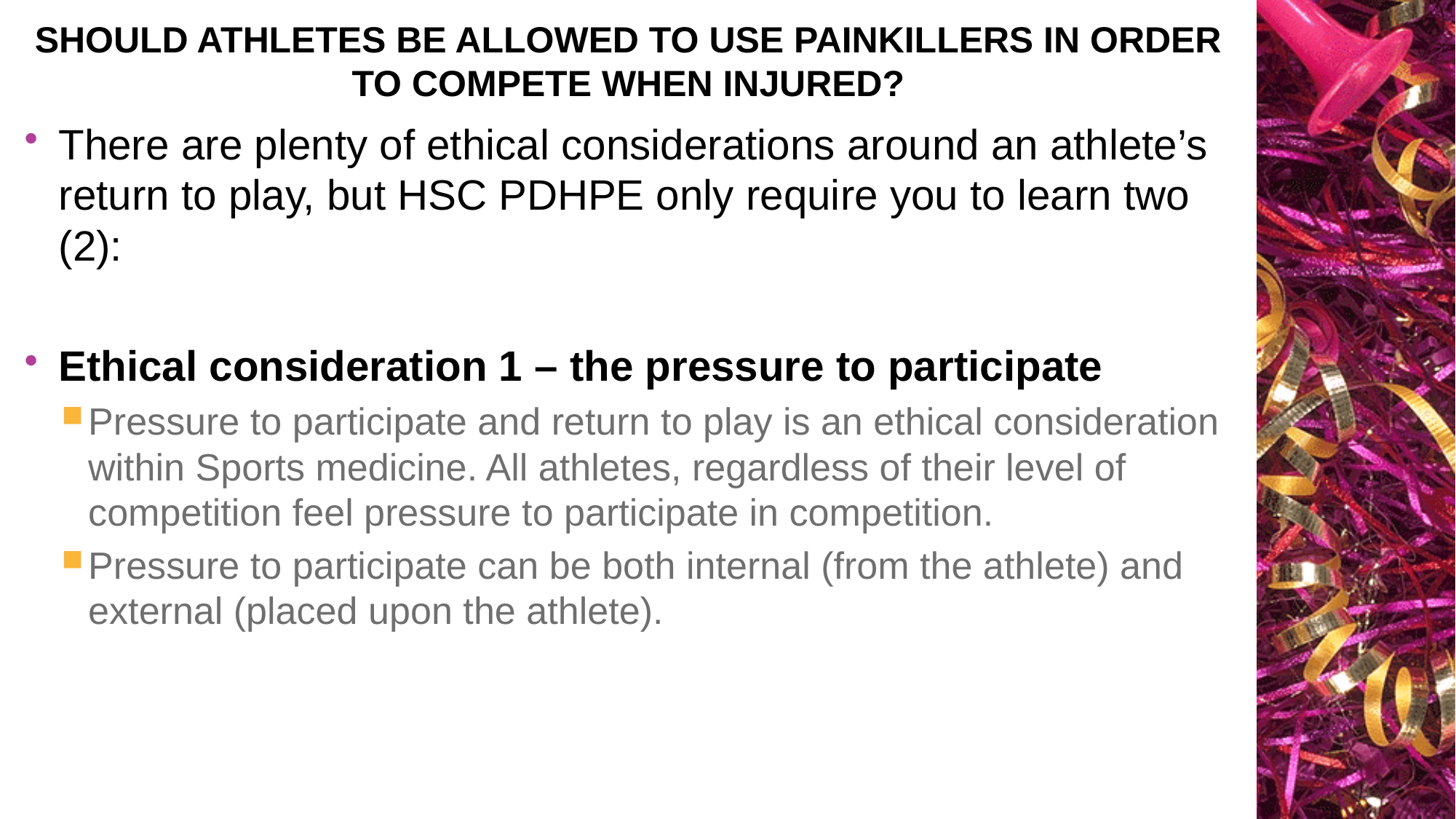

# Should athletes be allowed to use painkillers in order to compete when injured?
There are plenty of ethical considerations around an athlete’s return to play, but HSC PDHPE only require you to learn two (2):

Ethical consideration 1 – the pressure to participate
Pressure to participate and return to play is an ethical consideration within Sports medicine. All athletes, regardless of their level of competition feel pressure to participate in competition.
Pressure to participate can be both internal (from the athlete) and external (placed upon the athlete).